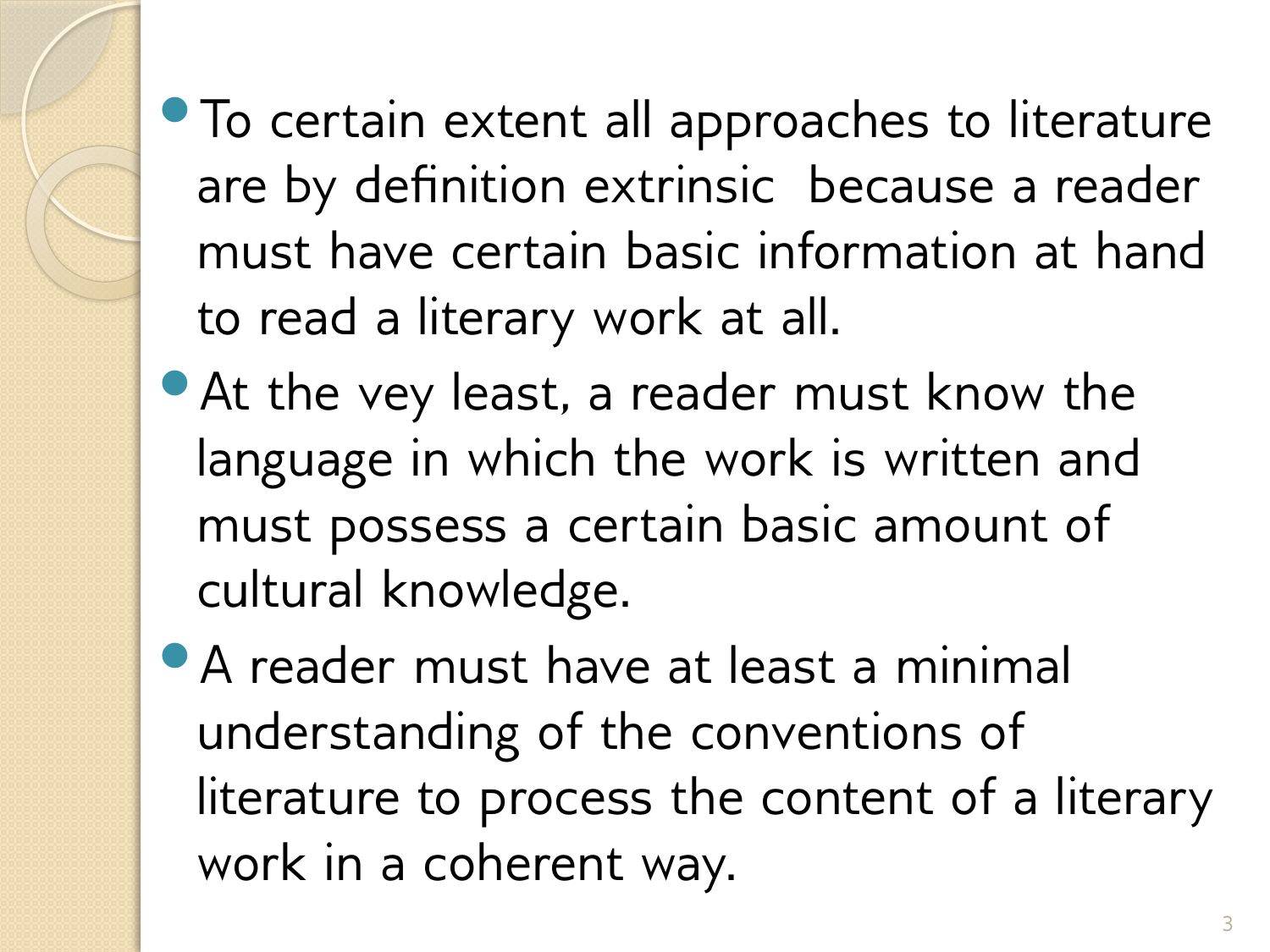

To certain extent all approaches to literature are by definition extrinsic  because a reader must have certain basic information at hand to read a literary work at all.
At the vey least, a reader must know the language in which the work is written and must possess a certain basic amount of cultural knowledge.
A reader must have at least a minimal understanding of the conventions of literature to process the content of a literary work in a coherent way.

3